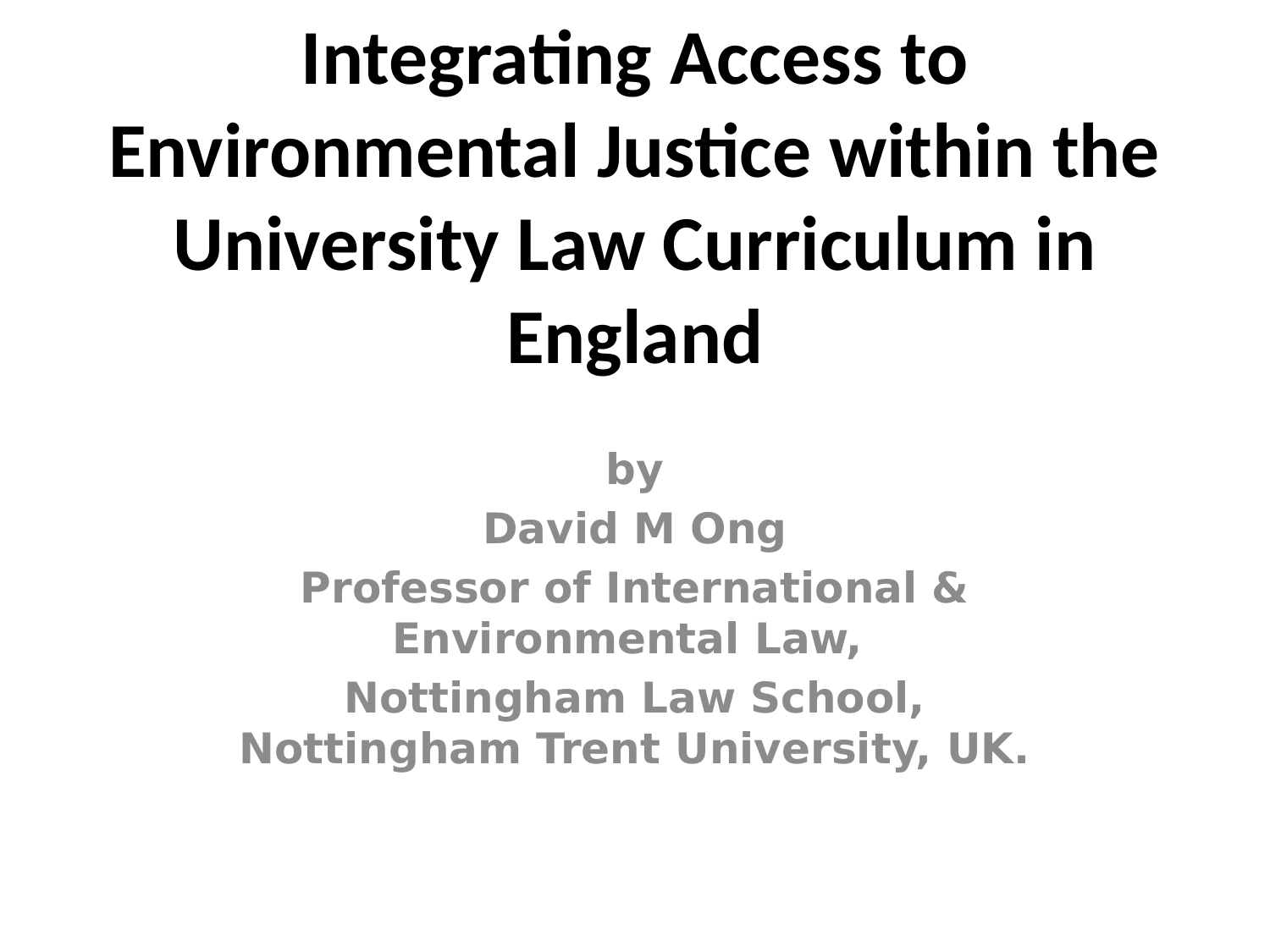

# Integrating Access to Environmental Justice within the University Law Curriculum in England
by
David M Ong
Professor of International & Environmental Law,
Nottingham Law School, Nottingham Trent University, UK.